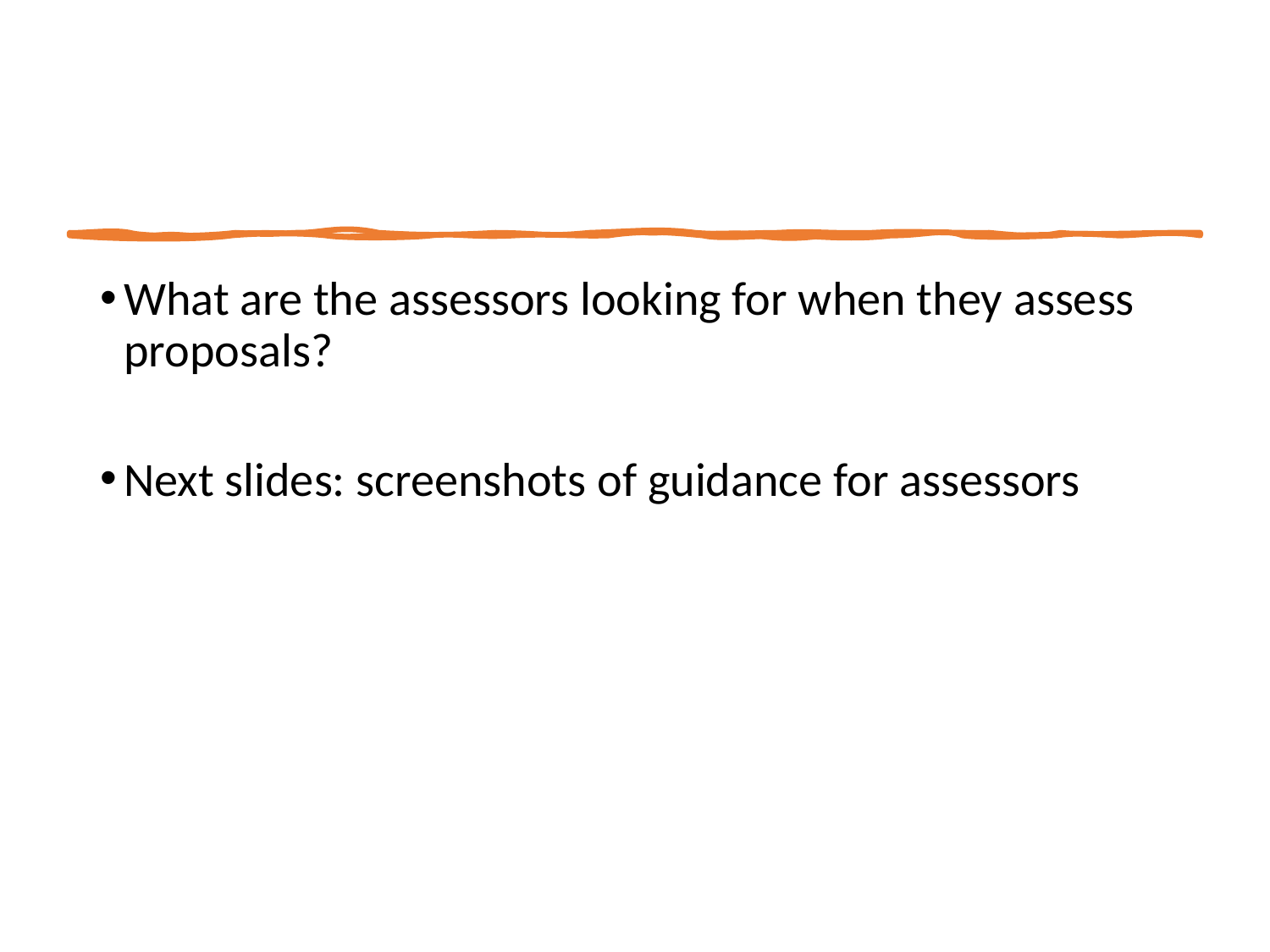

What are the assessors looking for when they assess proposals?

Next slides: screenshots of guidance for assessors